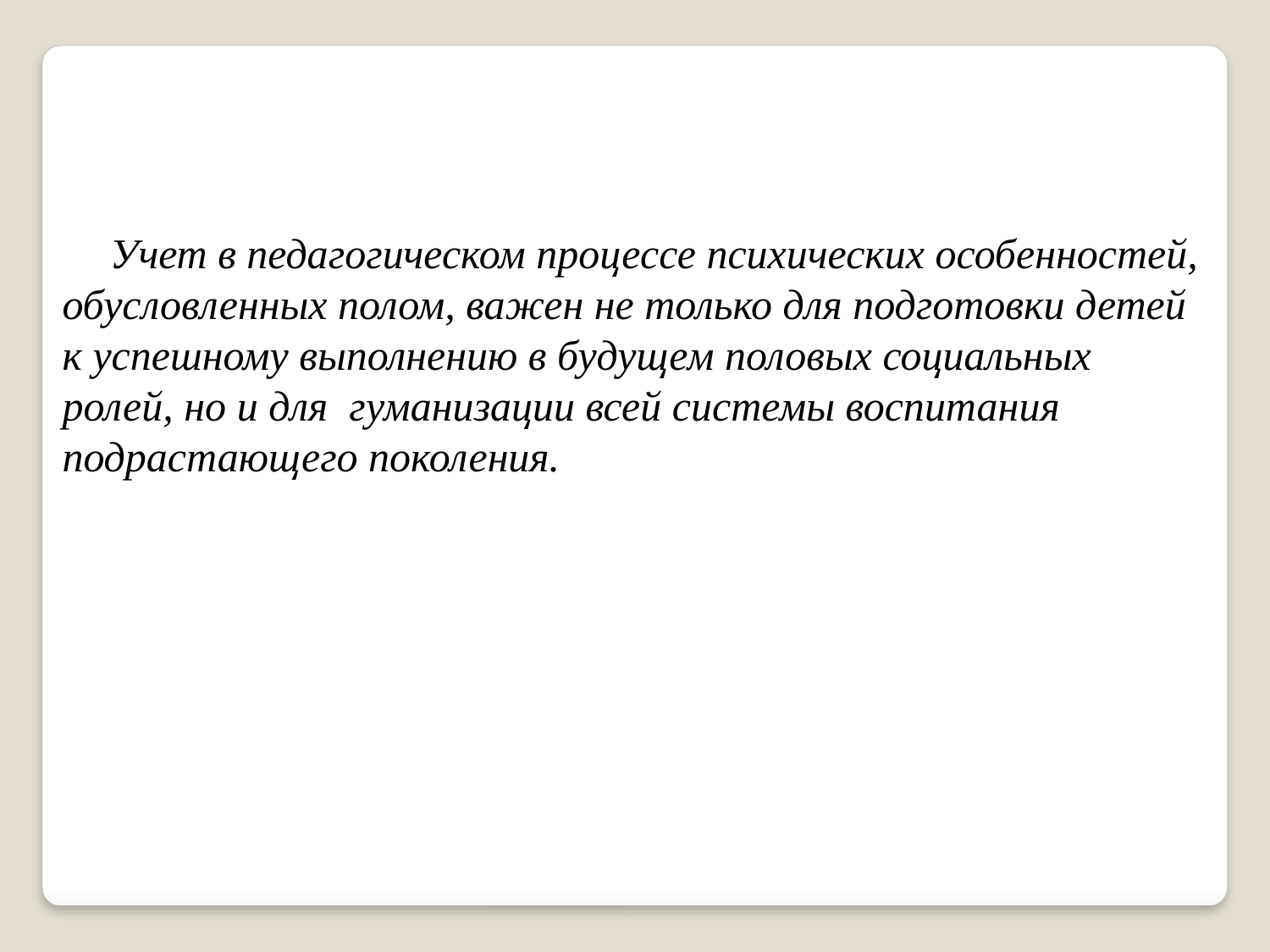

Учет в педагогическом процессе психических особенностей, обусловленных полом, важен не только для подготовки детей к успешному выполнению в будущем половых социальных ролей, но и для  гуманизации всей системы воспитания подрастающего поколения.